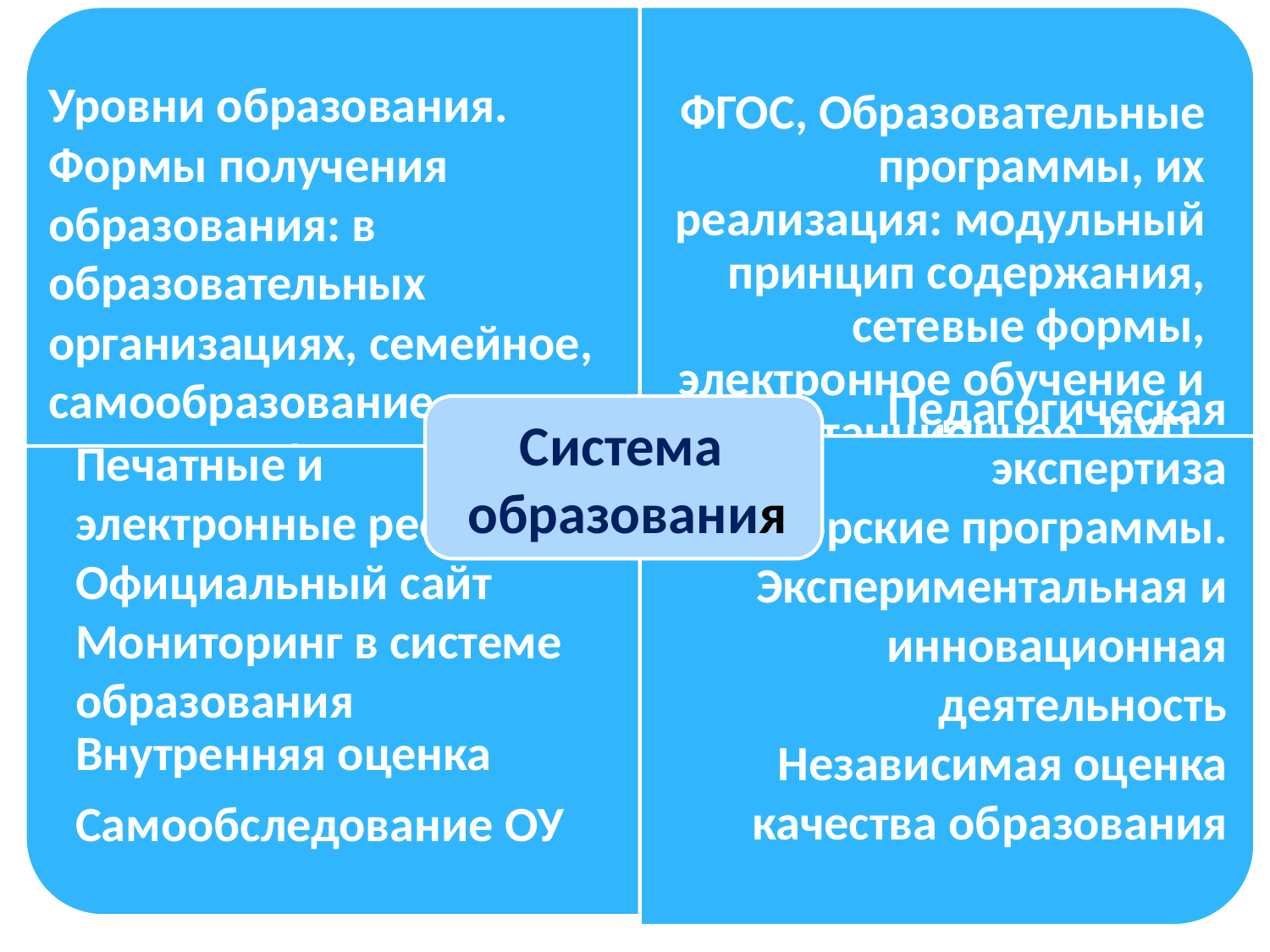

Уровни образования.
Формы получения образования: в образовательных организациях, семейное, самообразование, сочетание форм.

ФГОС, Образовательные программы, их реализация: модульный принцип содержания, сетевые формы, электронное обучение и дистанционное, ИУП.

Печатные и
электронные ресурсы
Официальный сайт
Мониторинг в системе образования
Внутренняя оценка
Самообследование ОУ

Педагогическая экспертиза
Авторские программы.
Экспериментальная и инновационная деятельность
Независимая оценка качества образования

Система
образования
#